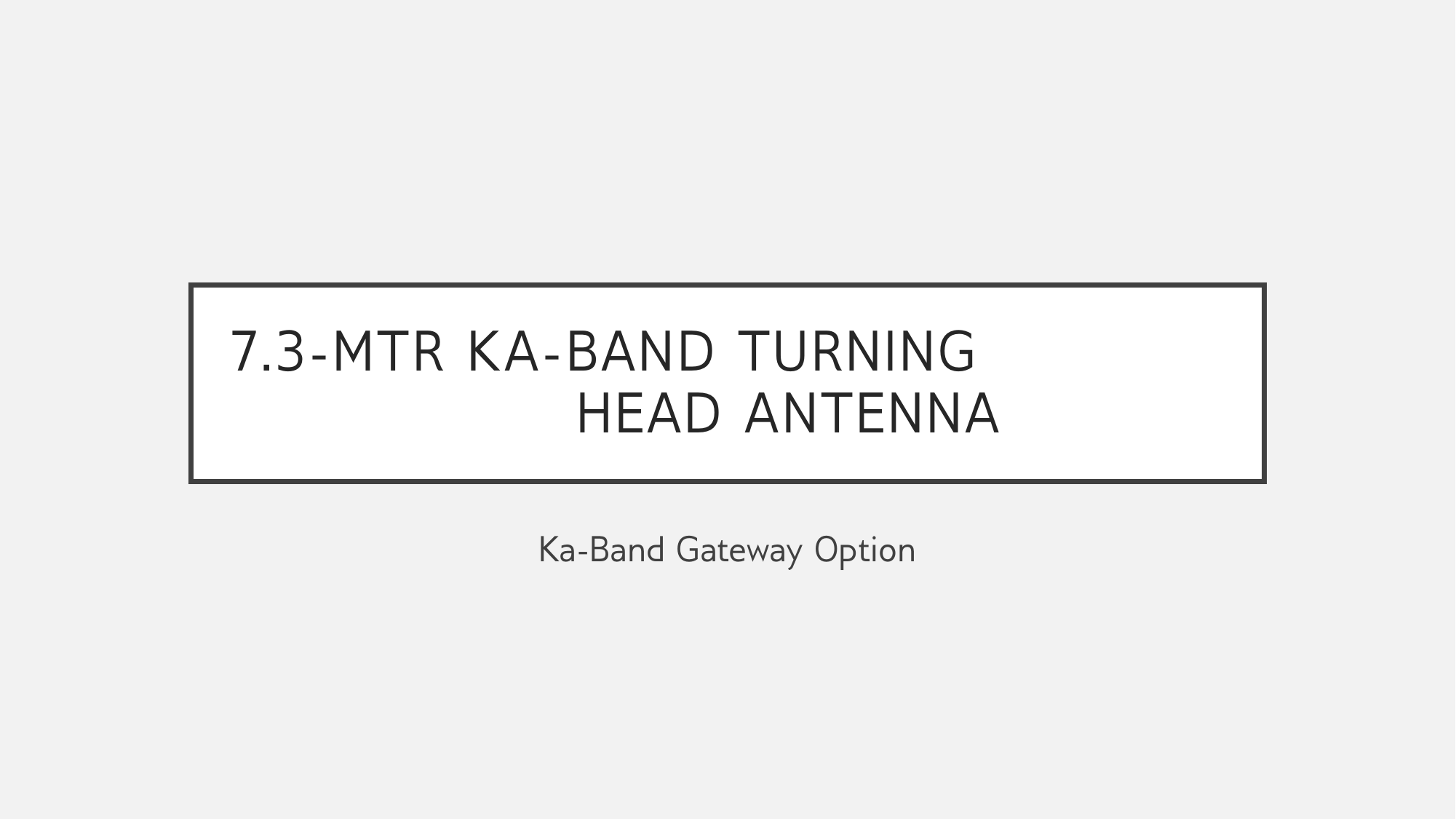

# 7.3-Mtr Ka-band Turning                   Head antenna
Ka-Band Gateway Option